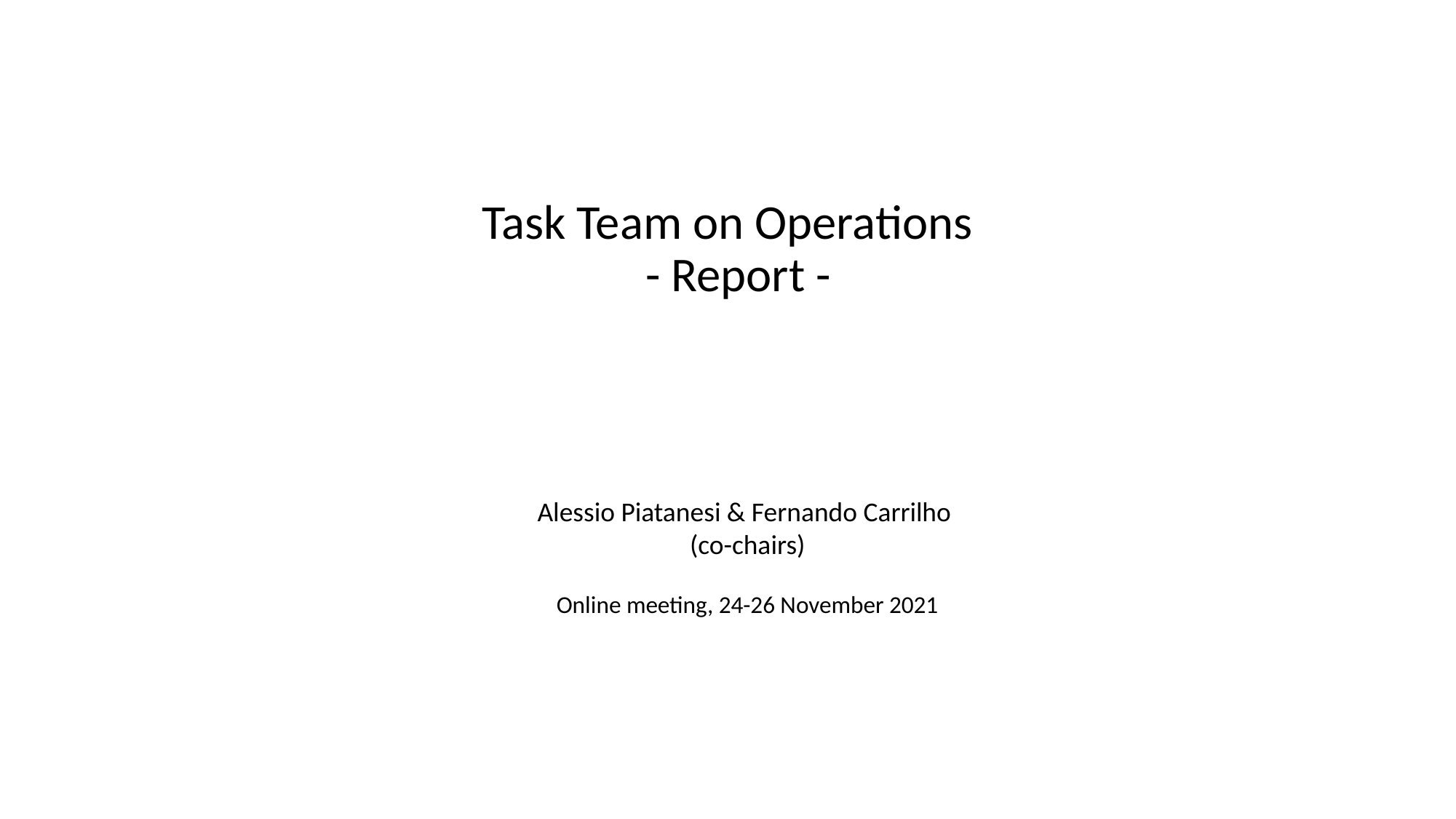

# Task Team on Operations - Report -
Alessio Piatanesi & Fernando Carrilho
(co-chairs)

Online meeting, 24-26 November 2021